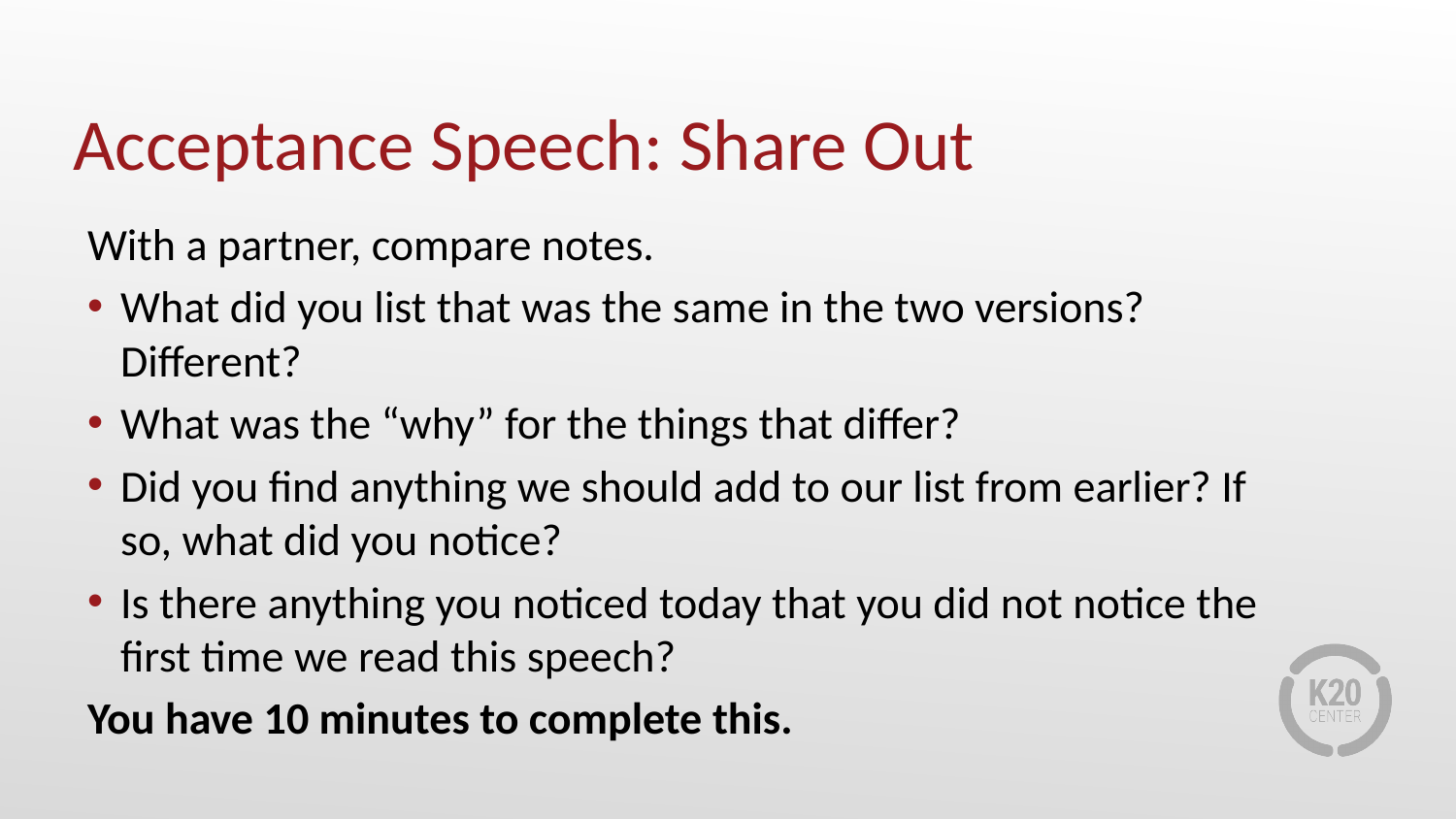

# Acceptance Speech: Share Out
With a partner, compare notes.
What did you list that was the same in the two versions? Different?
What was the “why” for the things that differ?
Did you find anything we should add to our list from earlier? If so, what did you notice?
Is there anything you noticed today that you did not notice the first time we read this speech?
You have 10 minutes to complete this.